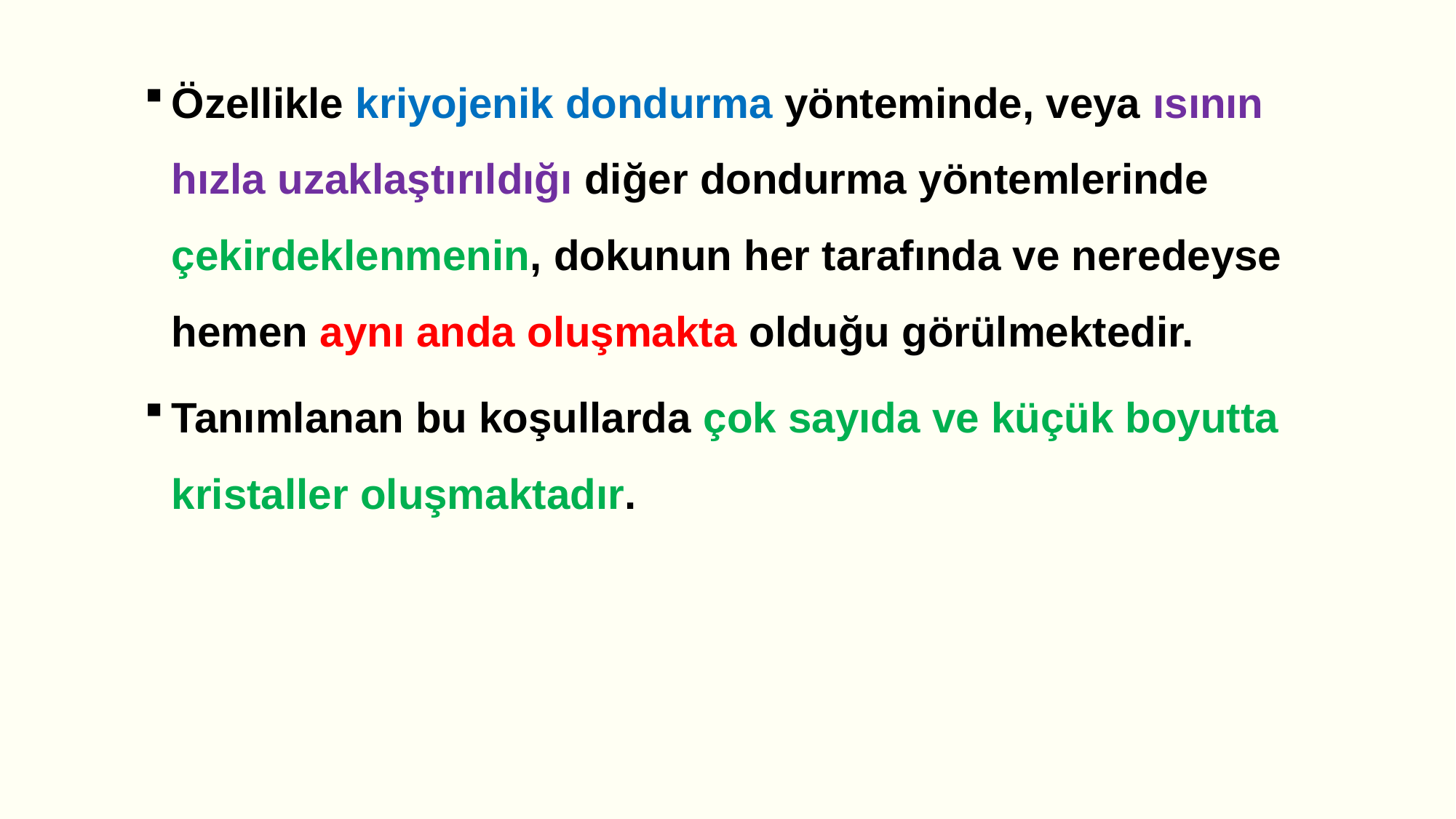

Özellikle kriyojenik dondurma yönteminde, veya ısının hızla uzaklaştırıldığı diğer dondurma yöntemlerinde çekirdeklenmenin, dokunun her tarafında ve neredeyse hemen aynı anda oluşmakta olduğu görülmektedir.
Tanımlanan bu koşullarda çok sayıda ve küçük boyutta kristaller oluşmaktadır.